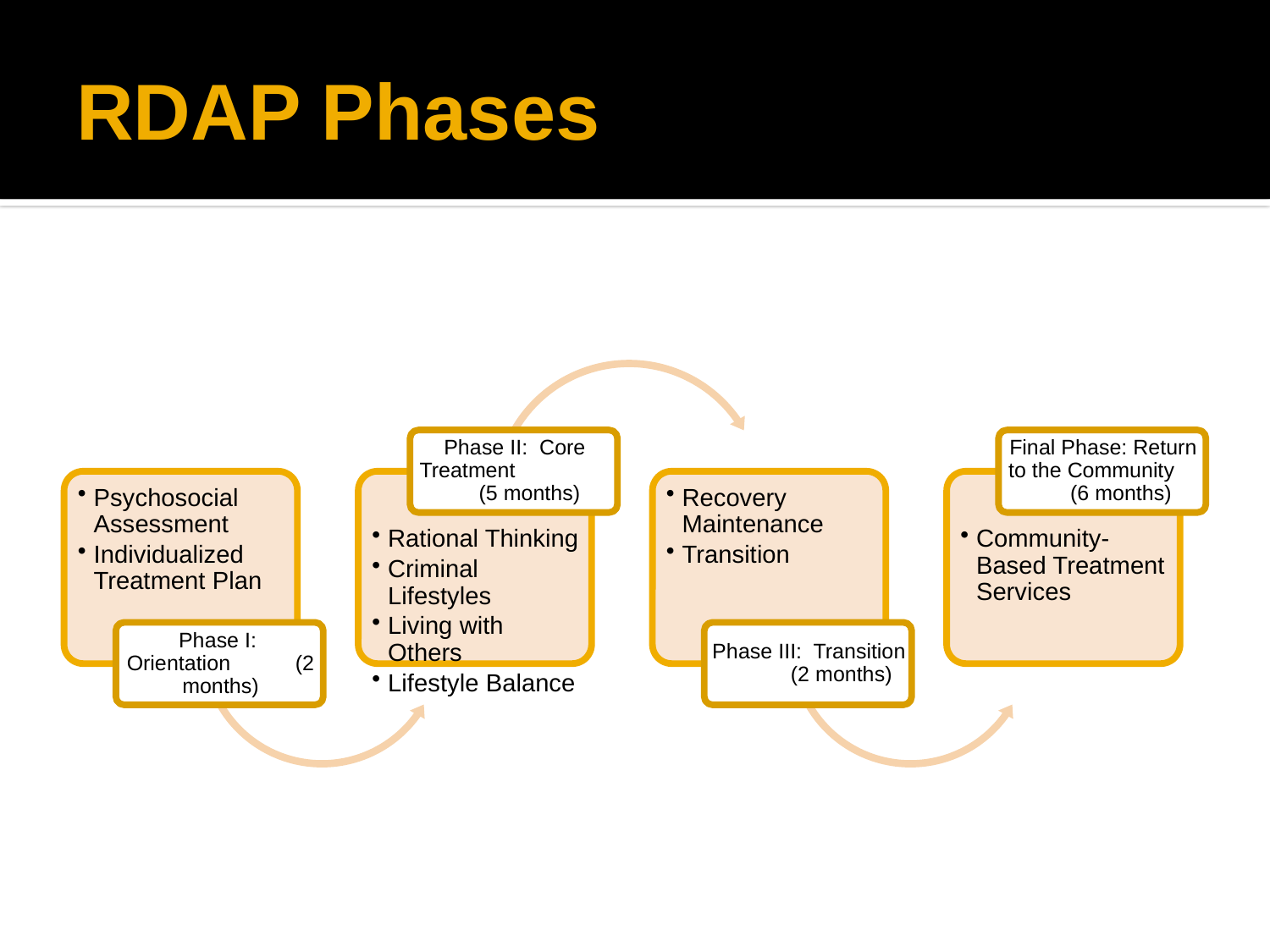

# RDAP Phases
Psychosocial Assessment
Individualized Treatment Plan
Phase I:  Orientation           (2 months)
Rational Thinking
Criminal Lifestyles
Living with Others
Lifestyle Balance
Phase II:  Core Treatment                      (5 months)
Recovery Maintenance
Transition
Phase III:  Transition            (2 months)
Community-Based Treatment Services
Final Phase: Return to the Community           (6 months)